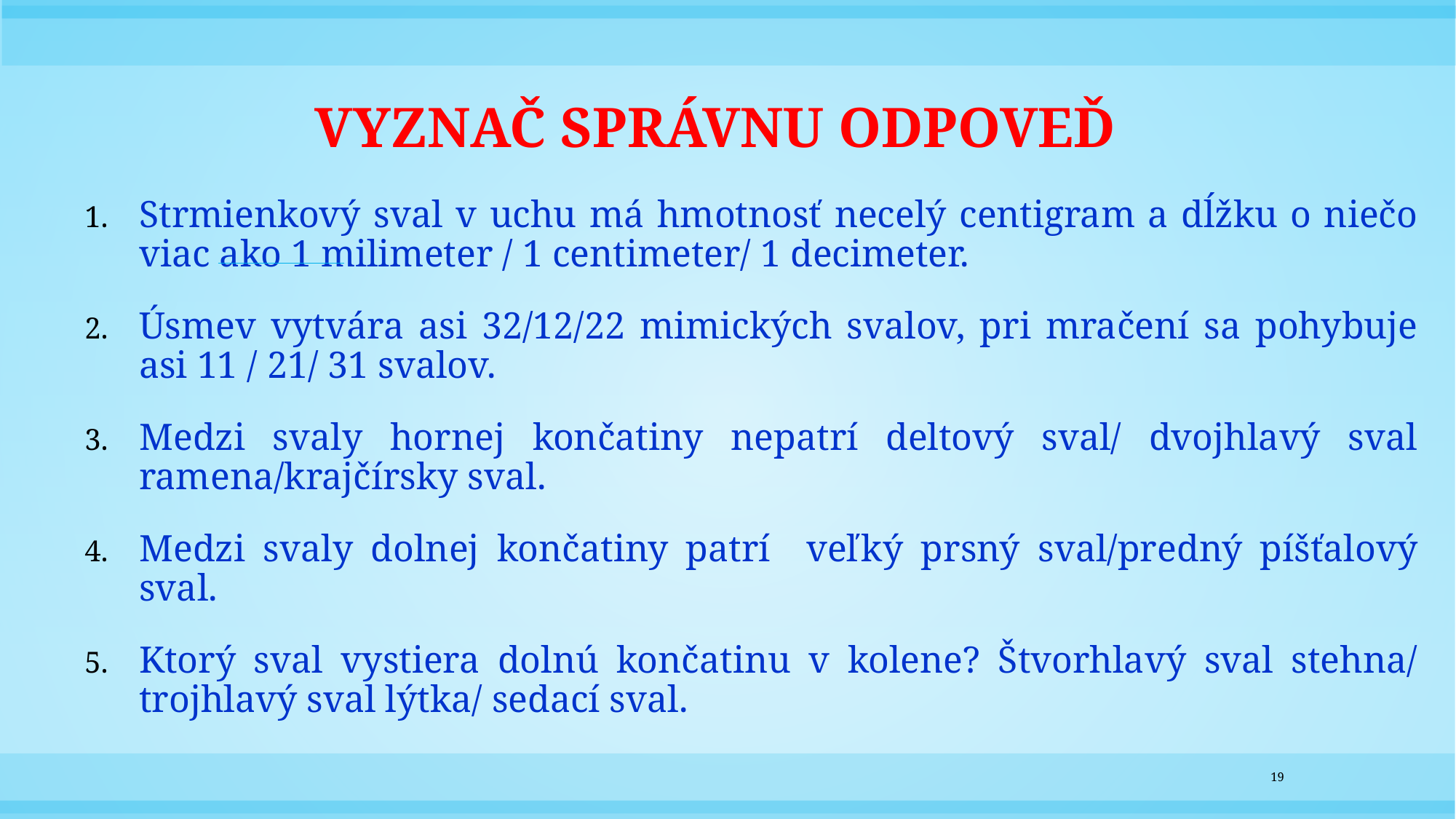

# VYZNAČ SPRÁVNU ODPOVEĎ
Strmienkový sval v uchu má hmotnosť necelý centigram a dĺžku o niečo viac ako 1 milimeter / 1 centimeter/ 1 decimeter.

Úsmev vytvára asi 32/12/22 mimických svalov, pri mračení sa pohybuje asi 11 / 21/ 31 svalov.

Medzi svaly hornej končatiny nepatrí deltový sval/ dvojhlavý sval ramena/krajčírsky sval.

Medzi svaly dolnej končatiny patrí  veľký prsný sval/predný píšťalový sval.

Ktorý sval vystiera dolnú končatinu v kolene? Štvorhlavý sval stehna/ trojhlavý sval lýtka/ sedací sval.

19